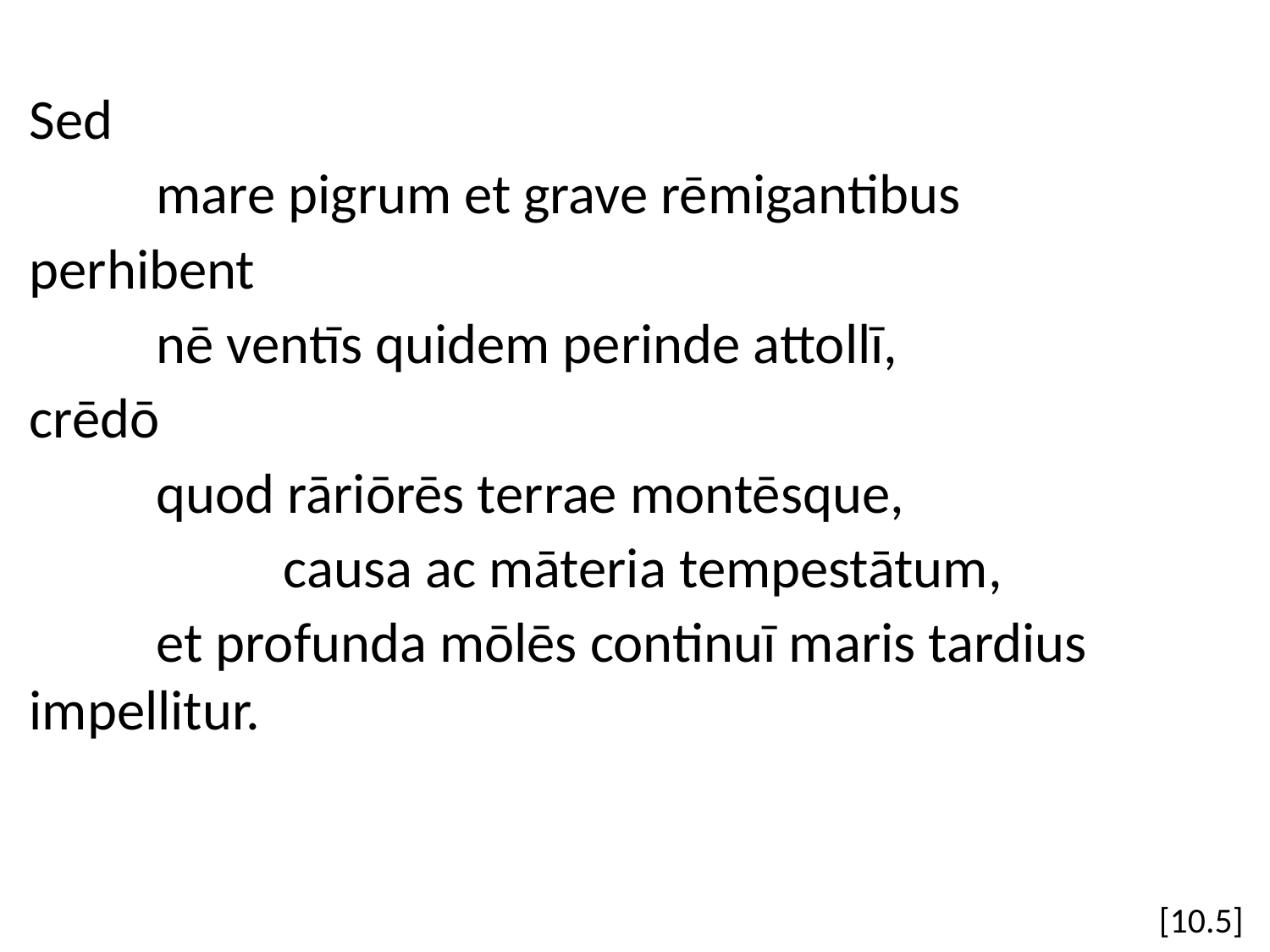

Sed
	mare pigrum et grave rēmigantibus
perhibent
	nē ventīs quidem perinde attollī,
crēdō
	quod rāriōrēs terrae montēsque,
		causa ac māteria tempestātum,
	et profunda mōlēs continuī maris tardius 	impellitur.

[10.5]
#